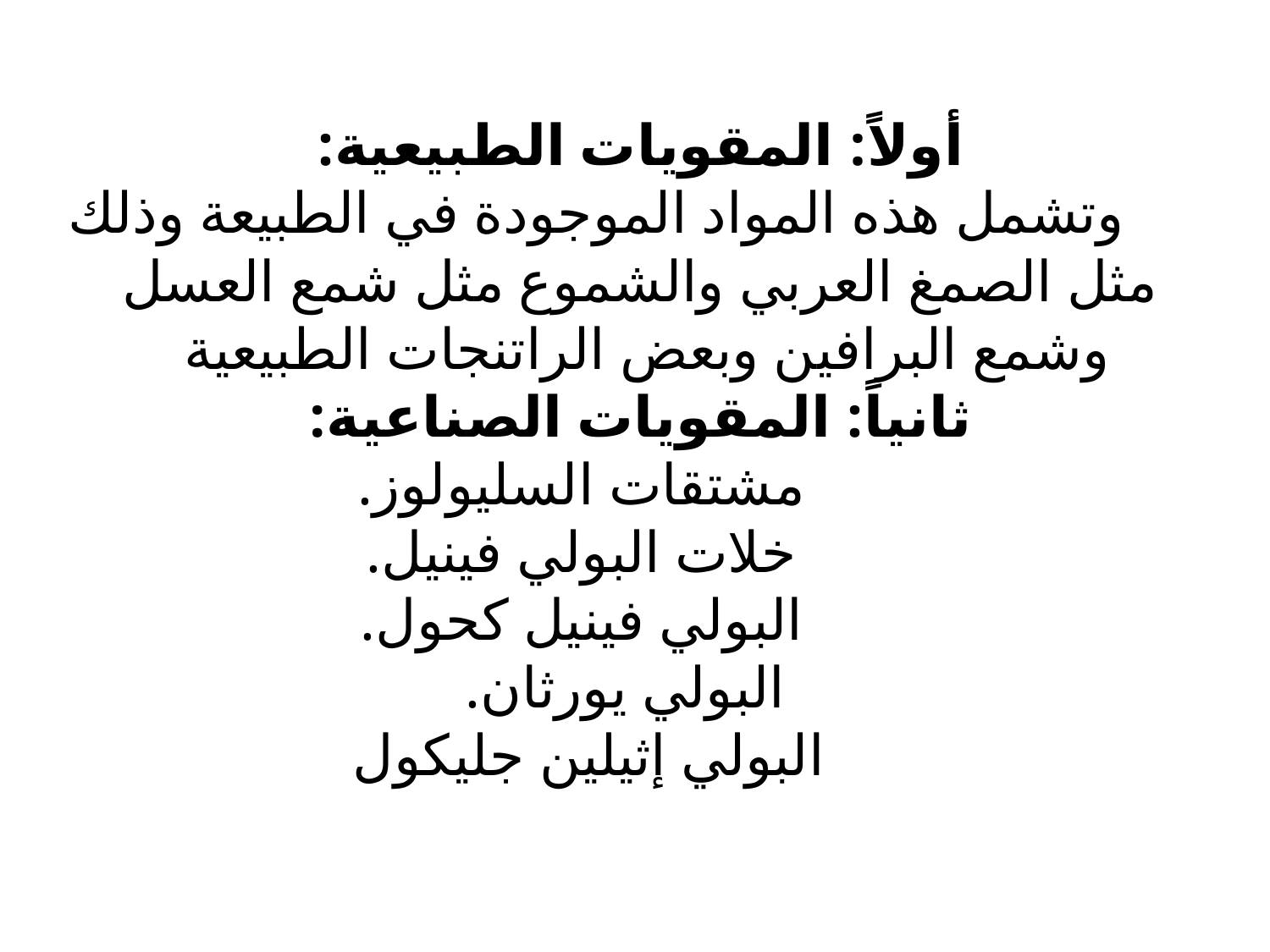

# أولاً: المقويات الطبيعية:       وتشمل هذه المواد الموجودة في الطبيعة وذلك مثل الصمغ العربي والشموع مثل شمع العسل وشمع البرافين وبعض الراتنجات الطبيعية ثانياً: المقويات الصناعية:         مشتقات السليولوز.         خلات البولي فينيل.         البولي فينيل كحول.   البولي يورثان.        البولي إثيلين جليكول